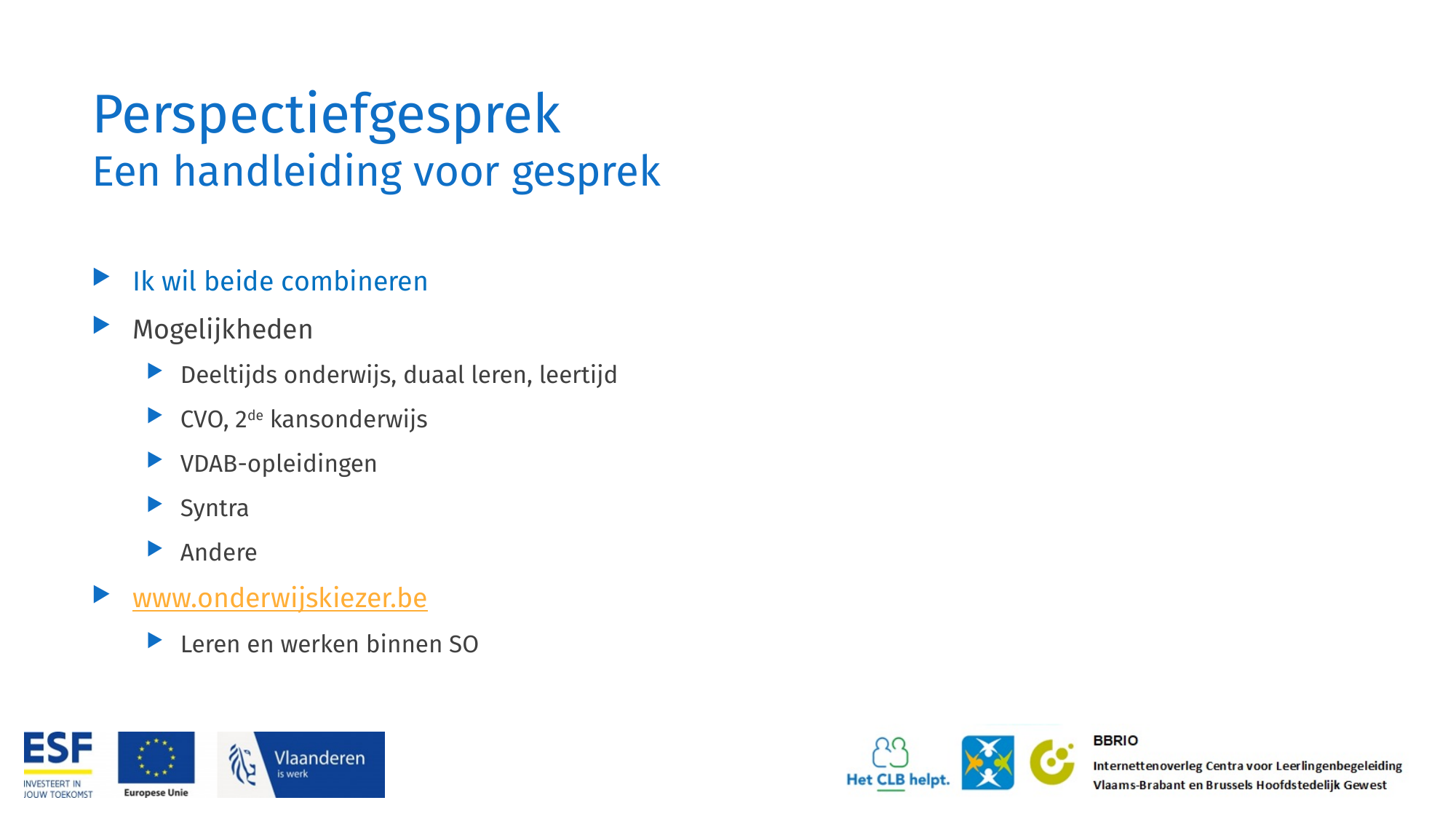

# Perspectiefgesprek Een handleiding voor gesprek
Ik wil beide combineren
Mogelijkheden
Deeltijds onderwijs, duaal leren, leertijd
CVO, 2de kansonderwijs
VDAB-opleidingen
Syntra
Andere
www.onderwijskiezer.be
Leren en werken binnen SO